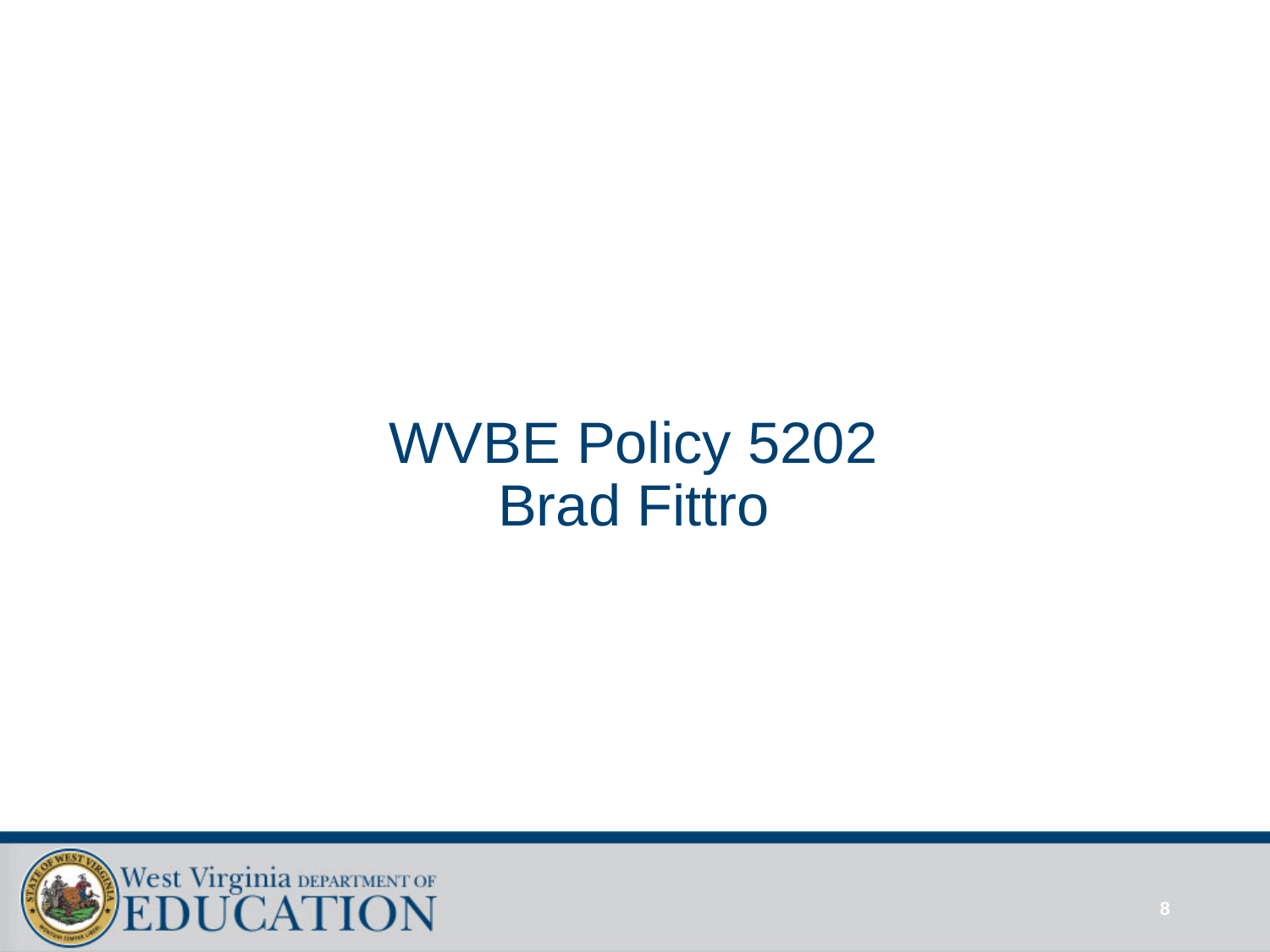

# WVBE Policy 5202 Brad Fittro
8